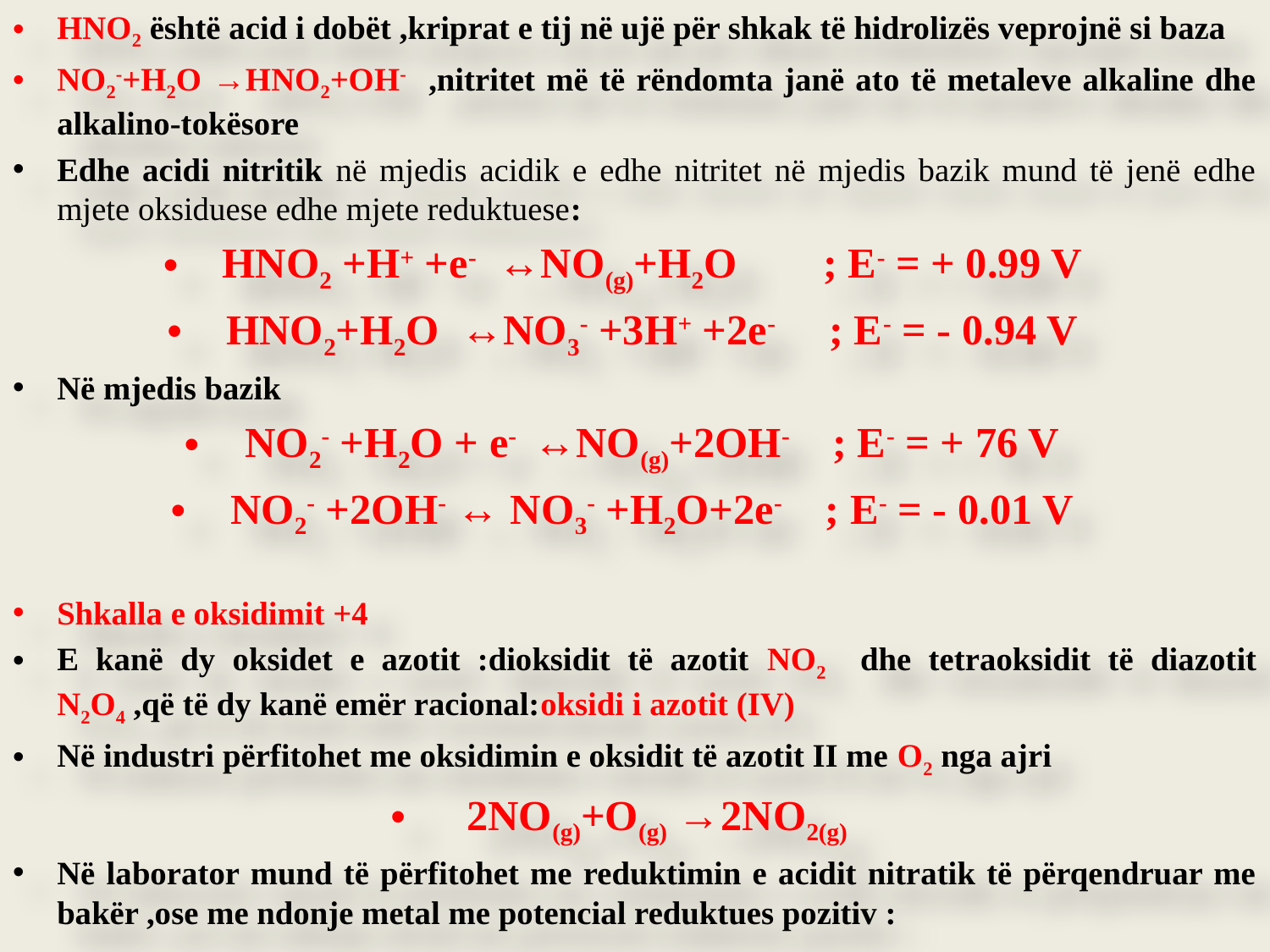

HNO2 është acid i dobët ,kriprat e tij në ujë për shkak të hidrolizës veprojnë si baza
NO2-+H2O →HNO2+OH-  ,nitritet më të rëndomta janë ato të metaleve alkaline dhe alkalino-tokësore
Edhe acidi nitritik në mjedis acidik e edhe nitritet në mjedis bazik mund të jenë edhe mjete oksiduese edhe mjete reduktuese:
HNO2 +H+ +e-  ↔NO(g)+H2O        ; E- = + 0.99 V
HNO2+H2O  ↔NO3- +3H+ +2e-     ; E- = - 0.94 V
Në mjedis bazik
NO2- +H2O + e-  ↔NO(g)+2OH-    ; E- = + 76 V
NO2- +2OH- ↔ NO3- +H2O+2e-    ; E- = - 0.01 V

Shkalla e oksidimit +4
E kanë dy oksidet e azotit :dioksidit të azotit NO2  dhe tetraoksidit të diazotit N2O4 ,që të dy kanë emër racional:oksidi i azotit (IV)
Në industri përfitohet me oksidimin e oksidit të azotit II me O2 nga ajri
2NO(g)+O(g) →2NO2(g)
Në laborator mund të përfitohet me reduktimin e acidit nitratik të përqendruar me bakër ,ose me ndonje metal me potencial reduktues pozitiv :